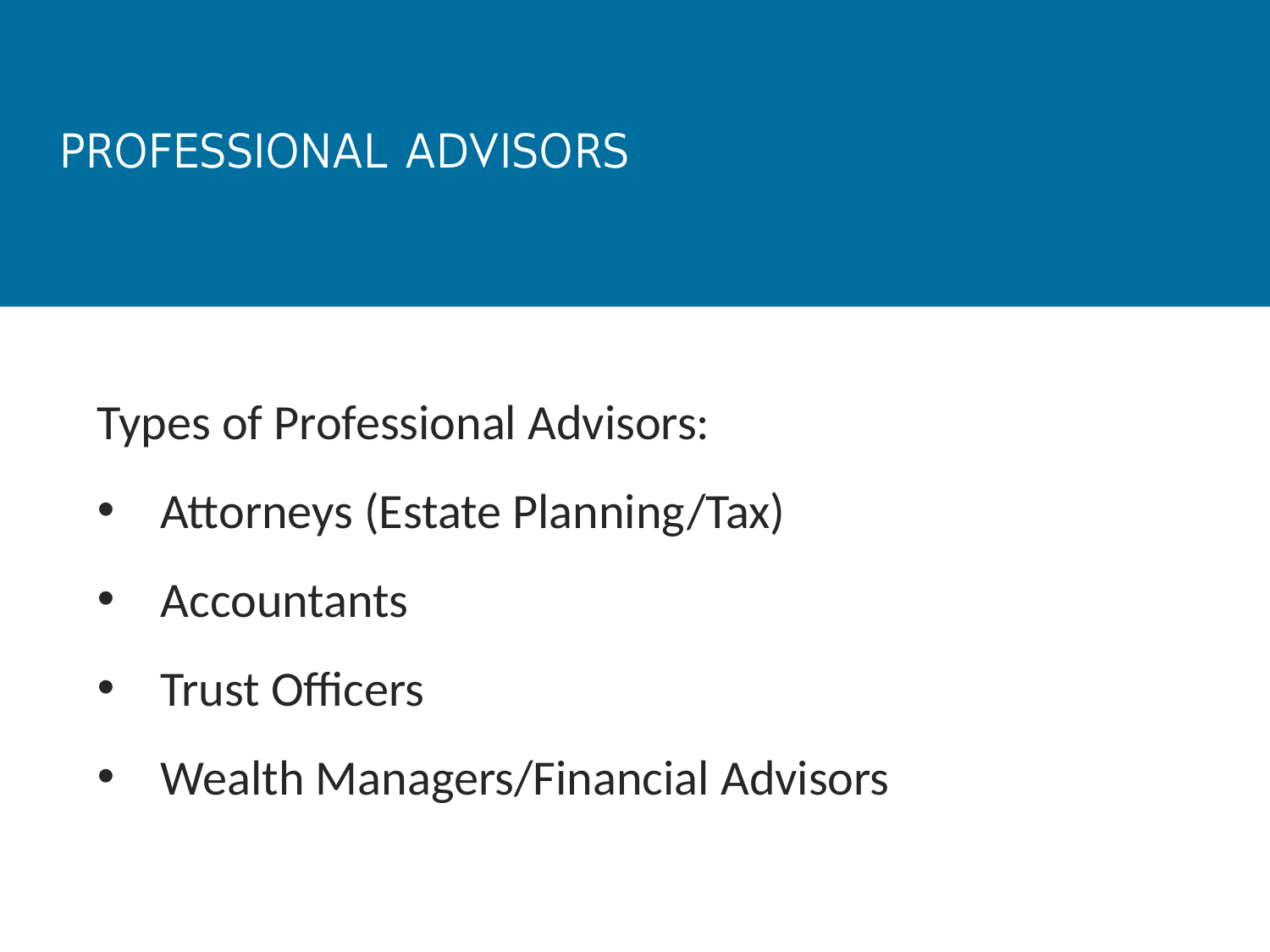

professional advisors
Types of Professional Advisors:
Attorneys (Estate Planning/Tax)
Accountants
Trust Officers
Wealth Managers/Financial Advisors